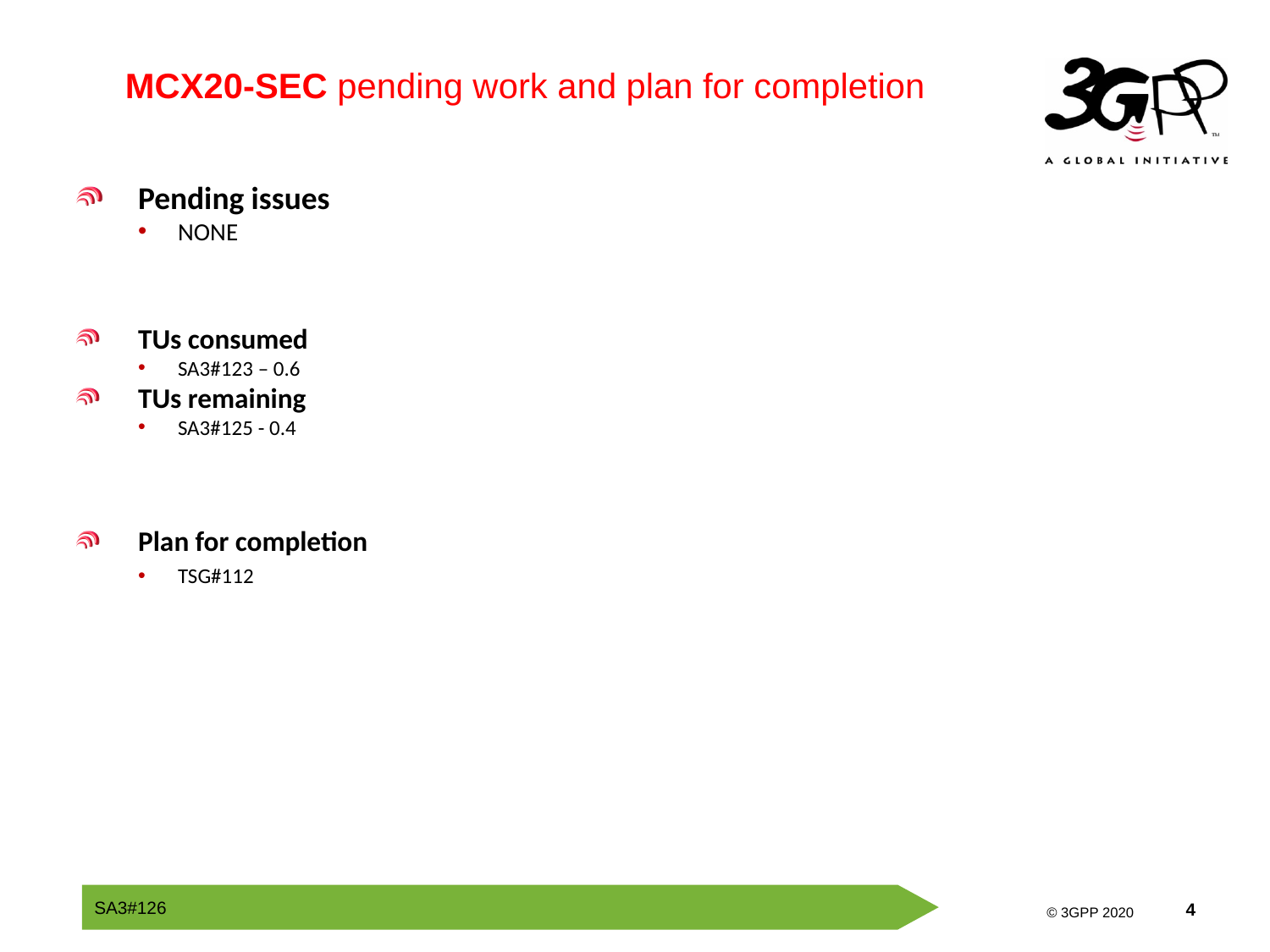

MCX20-SEC pending work and plan for completion
Pending issues
NONE

TUs consumed
SA3#123 – 0.6
TUs remaining
SA3#125 - 0.4

Plan for completion
TSG#112